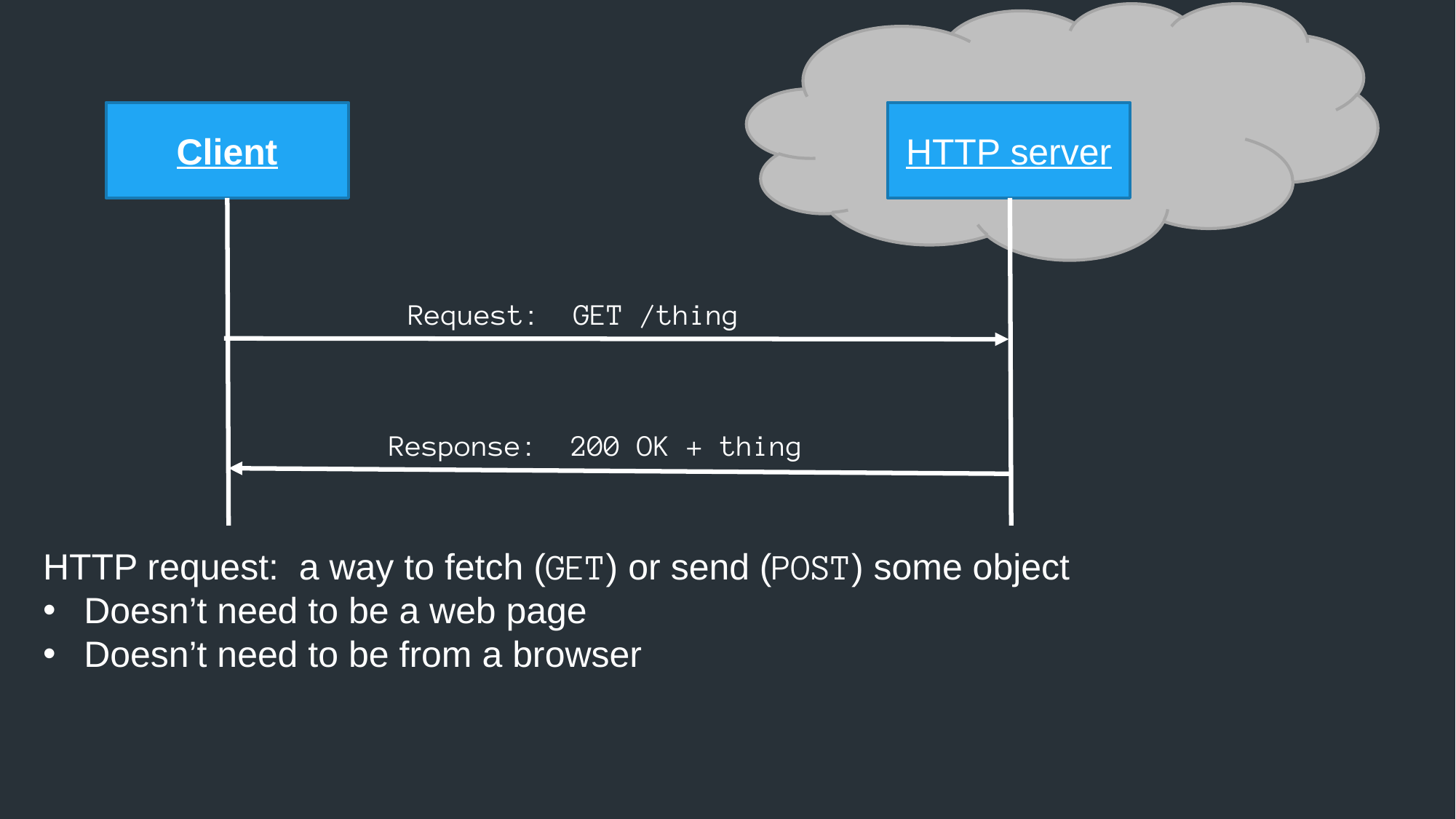

Client
HTTP server
Request:  GET /thing
Response:  200 OK + thing
HTTP request:  a way to fetch (GET) or send (POST) some object
Doesn’t need to be a web page
Doesn’t need to be from a browser